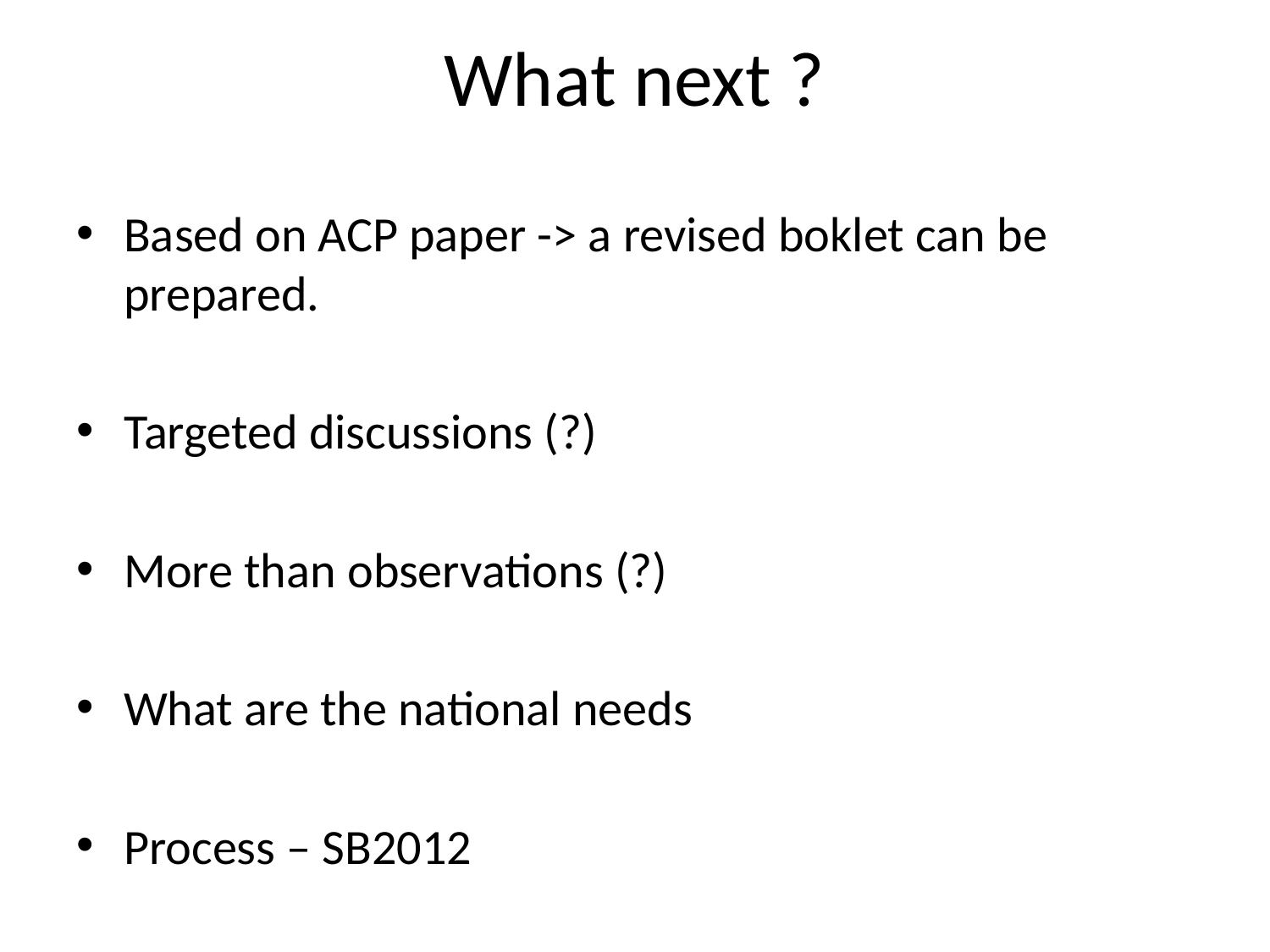

# What next ?
Based on ACP paper -> a revised boklet can be prepared.

Targeted discussions (?)

More than observations (?)

What are the national needs

Process – SB2012